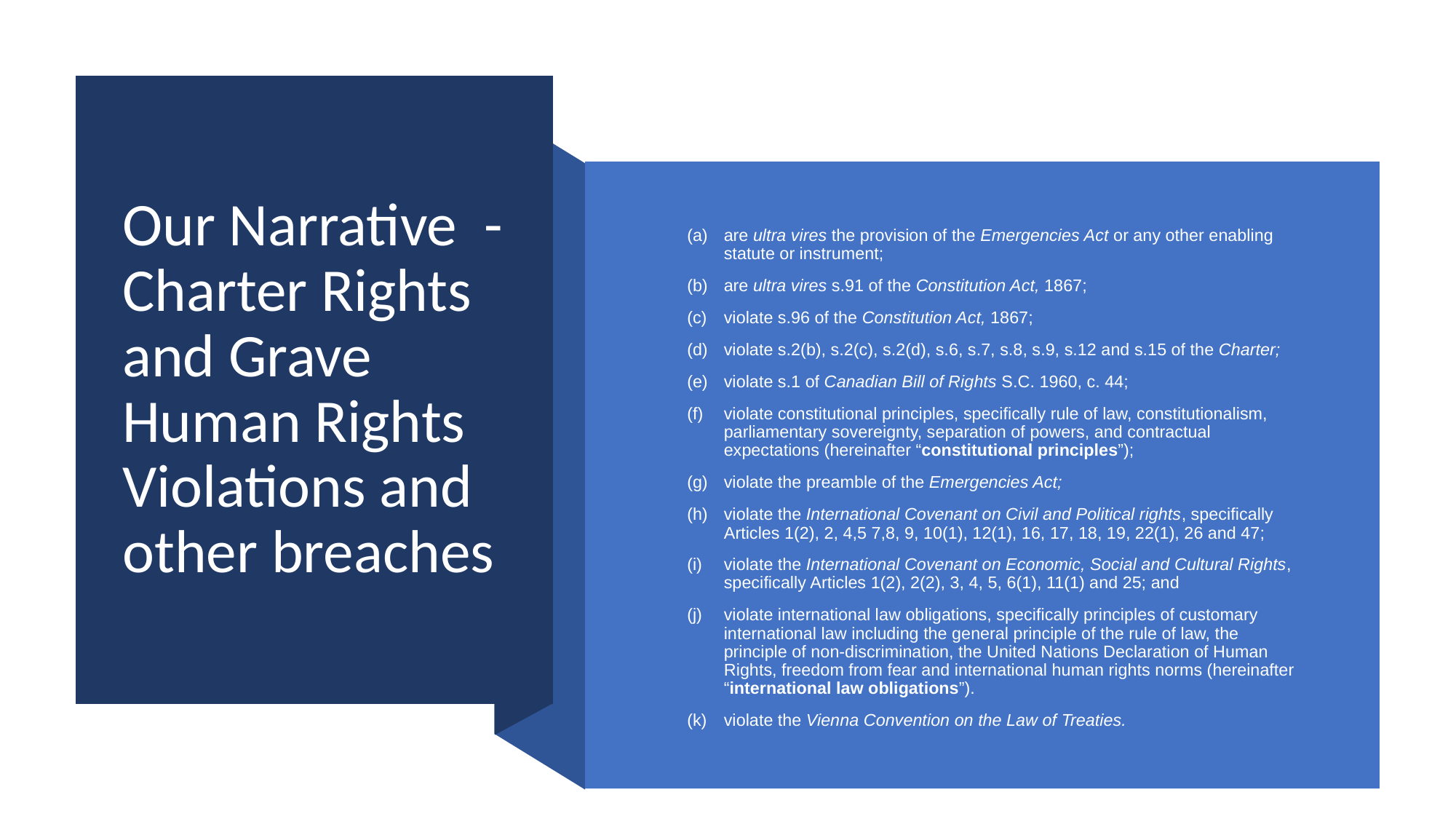

# Our Narrative  - Charter Rights and Grave Human Rights Violations and other breaches

are ultra vires the provision of the Emergencies Act or any other enabling statute or instrument;
are ultra vires s.91 of the Constitution Act, 1867;
violate s.96 of the Constitution Act, 1867;
violate s.2(b), s.2(c), s.2(d), s.6, s.7, s.8, s.9, s.12 and s.15 of the Charter;
violate s.1 of Canadian Bill of Rights S.C. 1960, c. 44;
violate constitutional principles, specifically rule of law, constitutionalism, parliamentary sovereignty, separation of powers, and contractual expectations (hereinafter “constitutional principles”);
violate the preamble of the Emergencies Act;
violate the International Covenant on Civil and Political rights, specifically Articles 1(2), 2, 4,5 7,8, 9, 10(1), 12(1), 16, 17, 18, 19, 22(1), 26 and 47;
violate the International Covenant on Economic, Social and Cultural Rights, specifically Articles 1(2), 2(2), 3, 4, 5, 6(1), 11(1) and 25; and
violate international law obligations, specifically principles of customary international law including the general principle of the rule of law, the principle of non-discrimination, the United Nations Declaration of Human Rights, freedom from fear and international human rights norms (hereinafter “international law obligations”).
violate the Vienna Convention on the Law of Treaties.